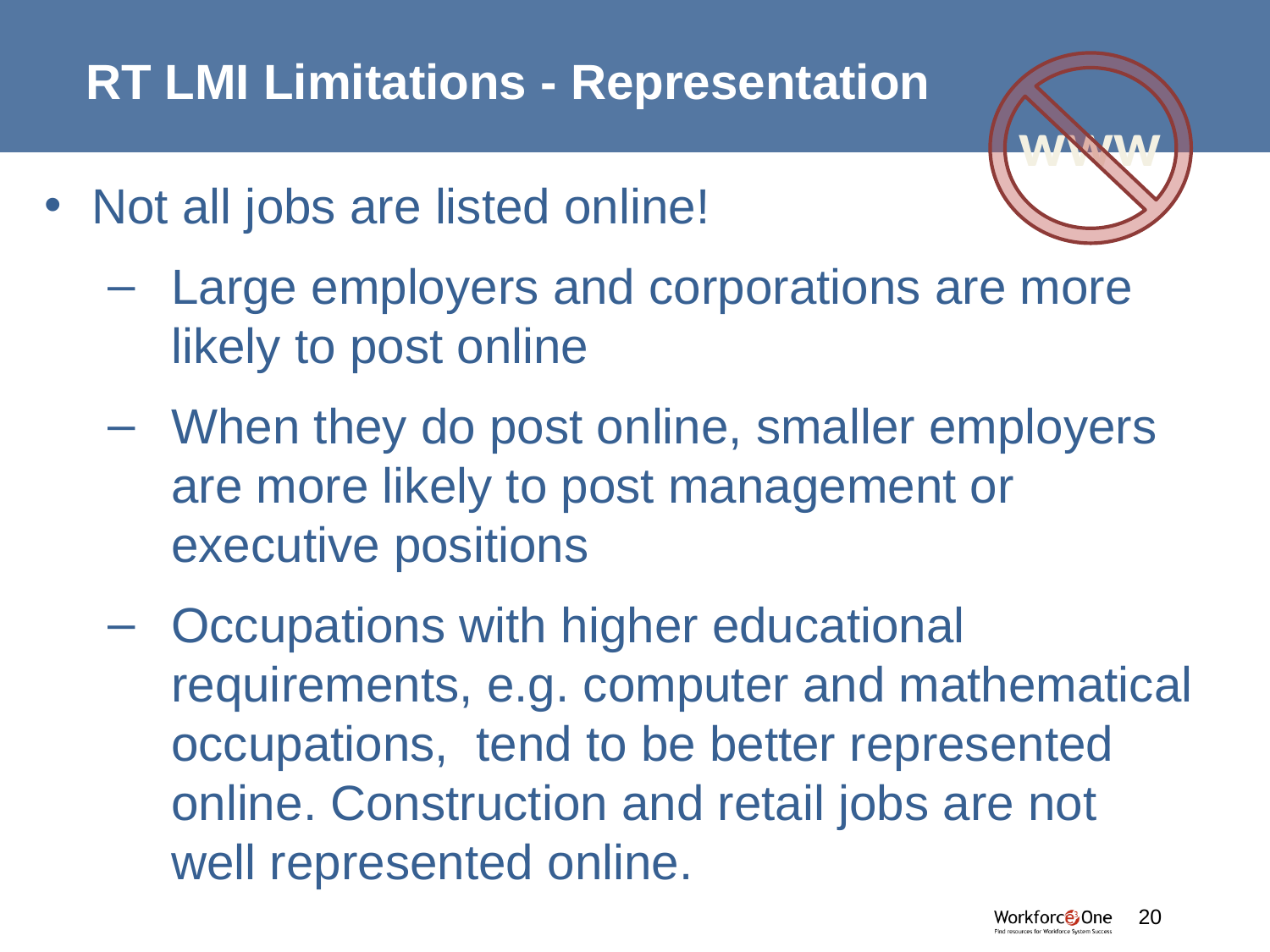

RT LMI Limitations - Representation

www
Not all jobs are listed online!
Large employers and corporations are more likely to post online
When they do post online, smaller employers are more likely to post management or executive positions
Occupations with higher educational requirements, e.g. computer and mathematical occupations,  tend to be better represented online. Construction and retail jobs are not well represented online.
20